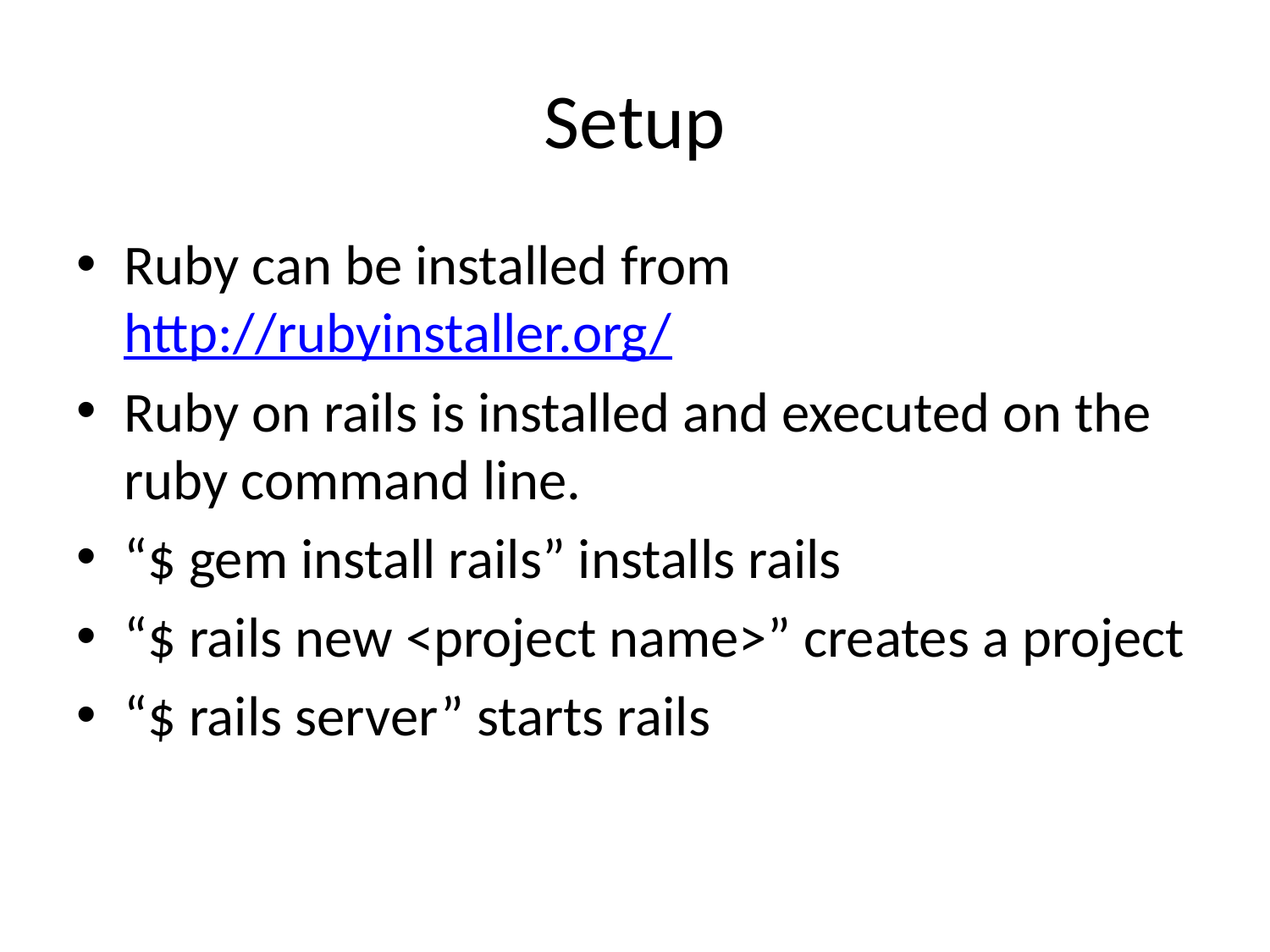

# Setup
Ruby can be installed from http://rubyinstaller.org/
Ruby on rails is installed and executed on the ruby command line.
“$ gem install rails” installs rails
“$ rails new <project name>” creates a project
“$ rails server” starts rails